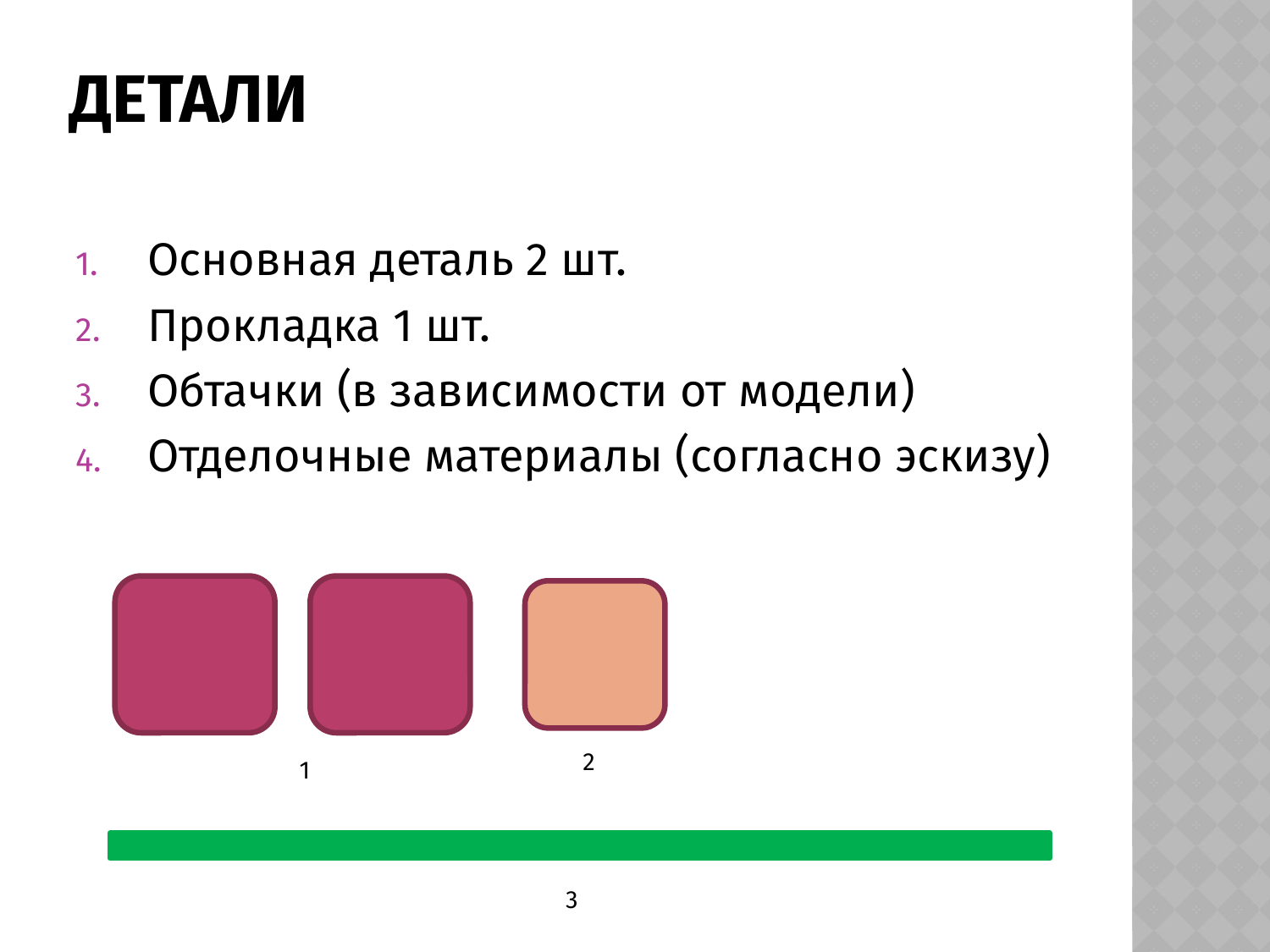

# ДЕТАЛИ
Основная деталь 2 шт.
Прокладка 1 шт.
Обтачки (в зависимости от модели)
Отделочные материалы (согласно эскизу)

2
1

3